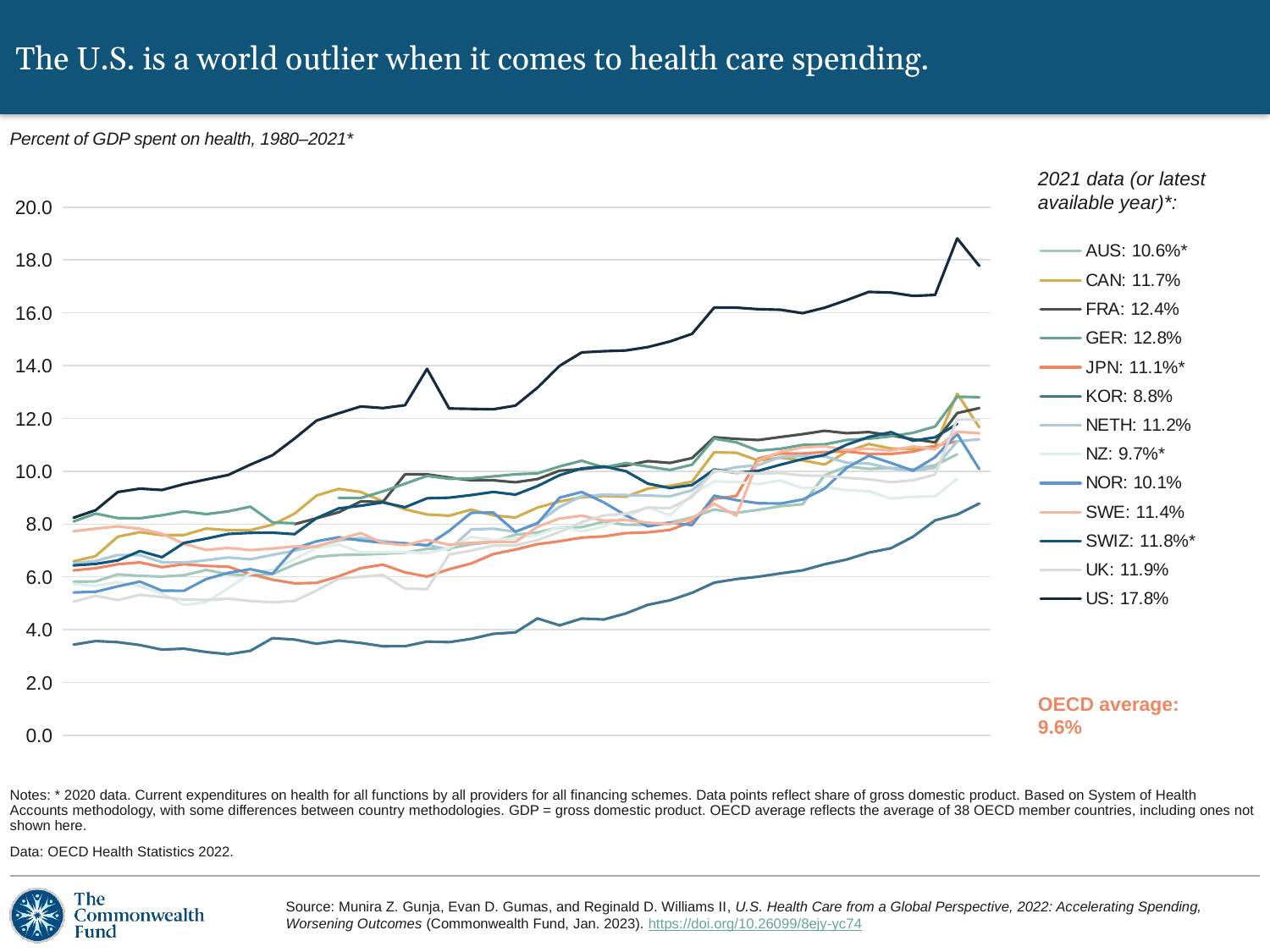

# The U.S. is a world outlier when it comes to health care spending.
Percent of GDP spent on health, 1980–2021*
2021 data (or latest available year)*:

### Chart

| Category | AUS: 10.6%* | CAN: 11.7% | FRA: 12.4% | GER: 12.8% | JPN: 11.1%* | KOR: 8.8% | NETH: 11.2% | NZ: 9.7%* | NOR: 10.1% | SWE: 11.4% | SWIZ: 11.8%* | UK: 11.9% | US: 17.8% |
|---|---|---|---|---|---|---|---|---|---|---|---|---|---|
| 1980 | 5.82 | 6.588 | 6.759 | 8.098 | 6.247 | 3.436 | 6.514 | 5.739 | 5.41 | 7.725 | 6.434 | 5.063 | 8.241 |
| 1981 | 5.829 | 6.789 | None | 8.397 | 6.33 | 3.571 | 6.604 | 5.66 | 5.44 | 7.828 | 6.492 | 5.285 | 8.526 |
| 1982 | 6.095 | 7.522 | None | 8.228 | 6.479 | 3.529 | 6.829 | 5.802 | 5.64 | 7.913 | 6.625 | 5.123 | 9.212 |
| 1983 | 6.041 | 7.694 | None | 8.22 | 6.549 | 3.42 | 6.829 | 5.65 | 5.822 | 7.825 | 6.978 | 5.321 | 9.341 |
| 1984 | 6.012 | 7.58 | None | 8.336 | 6.368 | 3.248 | 6.555 | 5.37 | 5.479 | 7.636 | 6.745 | 5.237 | 9.291 |
| 1985 | 6.064 | 7.588 | 7.671 | 8.481 | 6.481 | 3.283 | 6.544 | 4.937 | 5.477 | 7.249 | 7.286 | 5.14 | 9.515 |
| 1986 | 6.263 | 7.83 | None | 8.376 | 6.414 | 3.156 | 6.63 | 5.037 | 5.918 | 7.021 | 7.448 | 5.125 | 9.689 |
| 1987 | 6.101 | 7.771 | None | 8.48 | 6.388 | 3.071 | 6.738 | 5.57 | 6.154 | 7.098 | 7.625 | 5.178 | 9.862 |
| 1988 | 6.057 | 7.769 | None | 8.66 | 6.105 | 3.202 | 6.667 | 6.129 | 6.291 | 7.016 | 7.667 | 5.089 | 10.251 |
| 1989 | 6.109 | 7.976 | None | 8.063 | 5.896 | 3.681 | 6.834 | 6.275 | 6.118 | 7.074 | 7.674 | 5.037 | 10.608 |
| 1990 | 6.468 | 8.394 | 7.997 | 8.031 | 5.757 | 3.628 | 6.992 | 6.668 | 7.075 | 7.154 | 7.618 | 5.09 | 11.24 |
| 1991 | 6.764 | 9.081 | 8.221 | None | 5.774 | 3.468 | 7.169 | 7.1 | 7.35 | 7.142 | 8.227 | 5.486 | 11.92 |
| 1992 | 6.828 | 9.332 | 8.446 | 8.994 | 6.025 | 3.588 | 7.376 | 7.228 | 7.501 | 7.422 | 8.595 | 5.935 | 12.197 |
| 1993 | 6.844 | 9.216 | 8.857 | 8.987 | 6.332 | 3.5 | 7.476 | 6.925 | 7.38 | 7.662 | 8.695 | 6.003 | 12.455 |
| 1994 | 6.876 | 8.862 | 8.841 | 9.238 | 6.463 | 3.374 | 7.359 | 6.934 | 7.293 | 7.282 | 8.819 | 6.078 | 12.393 |
| 1995 | 6.921 | 8.559 | 9.884 | 9.531 | 6.173 | 3.377 | 7.27 | 6.948 | 7.273 | 7.203 | 8.635 | 5.553 | 12.501 |
| 1996 | 7.062 | 8.363 | 9.886 | 9.825 | 6.012 | 3.553 | 7.213 | 6.891 | 7.189 | 7.402 | 8.976 | 5.539 | 13.878 |
| 1997 | 7.079 | 8.318 | 9.761 | 9.717 | 6.289 | 3.53 | 7.026 | 7.098 | 7.743 | 7.218 | 8.999 | 6.846 | 12.378 |
| 1998 | 7.235 | 8.547 | 9.659 | 9.729 | 6.509 | 3.654 | 7.795 | 7.513 | 8.427 | 7.293 | 9.097 | 6.994 | 12.363 |
| 1999 | 7.324 | 8.329 | 9.66 | 9.807 | 6.865 | 3.846 | 7.825 | 7.397 | 8.436 | 7.327 | 9.216 | 7.185 | 12.348 |
| 2000 | 7.6 | 8.248 | 9.584 | 9.888 | 7.035 | 3.898 | 7.707 | 7.47 | 7.712 | 7.327 | 9.114 | 7.191 | 12.487 |
| 2001 | 7.683 | 8.625 | 9.706 | 9.921 | 7.239 | 4.428 | 8.059 | 7.579 | 8.022 | 7.9 | 9.439 | 7.392 | 13.165 |
| 2002 | 7.878 | 8.857 | 10.022 | 10.184 | 7.352 | 4.165 | 8.649 | 7.9 | 9.001 | 8.21 | 9.852 | 7.702 | 13.992 |
| 2003 | 7.883 | 9.011 | 10.083 | 10.402 | 7.487 | 4.424 | 9.057 | 7.722 | 9.215 | 8.317 | 10.109 | 8.074 | 14.501 |
| 2004 | 8.09 | 9.066 | 10.164 | 10.146 | 7.535 | 4.389 | 9.111 | 7.901 | 8.821 | 8.13 | 10.185 | 8.327 | 14.547 |
| 2005 | 7.974 | 9.035 | 10.215 | 10.312 | 7.658 | 4.617 | 9.097 | 8.273 | 8.328 | 8.151 | 10.004 | 8.388 | 14.574 |
| 2006 | 7.981 | 9.342 | 10.386 | 10.18 | 7.687 | 4.944 | 9.081 | 8.638 | 7.913 | 8.052 | 9.533 | 8.627 | 14.704 |
| 2007 | 8.059 | 9.445 | 10.316 | 10.051 | 7.779 | 5.115 | 9.053 | 8.329 | 8.051 | 7.996 | 9.364 | 8.603 | 14.915 |
| 2008 | 8.254 | 9.608 | 10.501 | 10.251 | 8.089 | 5.399 | 9.277 | 9.124 | 7.961 | 8.208 | 9.481 | 9.023 | 15.205 |
| 2009 | 8.552 | 10.719 | 11.288 | 11.238 | 8.959 | 5.782 | 9.993 | 9.621 | 9.074 | 8.77 | 10.069 | 10.034 | 16.199 |
| 2010 | 8.423 | 10.702 | 11.226 | 11.096 | 9.063 | 5.917 | 10.155 | 9.593 | 8.906 | 8.32 | 9.942 | 9.952 | 16.196 |
| 2011 | 8.54 | 10.408 | 11.185 | 10.778 | 10.488 | 6.008 | 10.234 | 9.52 | 8.789 | 10.416 | 10.019 | 9.916 | 16.138 |
| 2012 | 8.675 | 10.515 | 11.297 | 10.853 | 10.672 | 6.133 | 10.539 | 9.652 | 8.778 | 10.735 | 10.249 | 9.932 | 16.117 |
| 2013 | 8.751 | 10.415 | 11.405 | 10.998 | 10.674 | 6.249 | 10.584 | 9.36 | 8.93 | 10.905 | 10.462 | 9.842 | 15.987 |
| 2014 | 9.848 | 10.258 | 11.534 | 11.022 | 10.729 | 6.479 | 10.567 | 9.402 | 9.345 | 10.948 | 10.616 | 9.827 | 16.192 |
| 2015 | 10.184 | 10.744 | 11.441 | 11.184 | 10.75 | 6.658 | 10.324 | 9.283 | 10.131 | 10.804 | 11.008 | 9.755 | 16.481 |
| 2016 | 10.09 | 11.033 | 11.485 | 11.233 | 10.659 | 6.92 | 10.294 | 9.244 | 10.591 | 10.852 | 11.3 | 9.695 | 16.793 |
| 2017 | 10.126 | 10.862 | 11.358 | 11.324 | 10.656 | 7.086 | 10.108 | 8.967 | 10.316 | 10.785 | 11.481 | 9.588 | 16.768 |
| 2018 | 10.074 | 10.846 | 11.213 | 11.457 | 10.746 | 7.52 | 10.02 | 9.035 | 10.024 | 10.941 | 11.156 | 9.658 | 16.641 |
| 2019 | 10.23 | 10.95 | 11.098 | 11.696 | 10.959 | 8.141 | 10.14 | 9.049 | 10.536 | 10.832 | 11.287 | 9.875 | 16.676 |
| 2020 | 10.646 | 12.94 | 12.205 | 12.822 | 11.134 | 8.364 | 11.136 | 9.719 | 11.418 | 11.497 | 11.796 | 11.978 | 18.816 |
| 2021 | None | 11.665 | 12.393 | 12.805 | None | 8.778 | 11.211 | None | 10.081 | 11.439 | None | 11.939 | 17.778 |
OECD average: 9.6%
Notes: * 2020 data. Current expenditures on health for all functions by all providers for all financing schemes. Data points reflect share of gross domestic product. Based on System of Health Accounts methodology, with some differences between country methodologies. GDP = gross domestic product. OECD average reflects the average of 38 OECD member countries, including ones not shown here.
Data: OECD Health Statistics 2022.